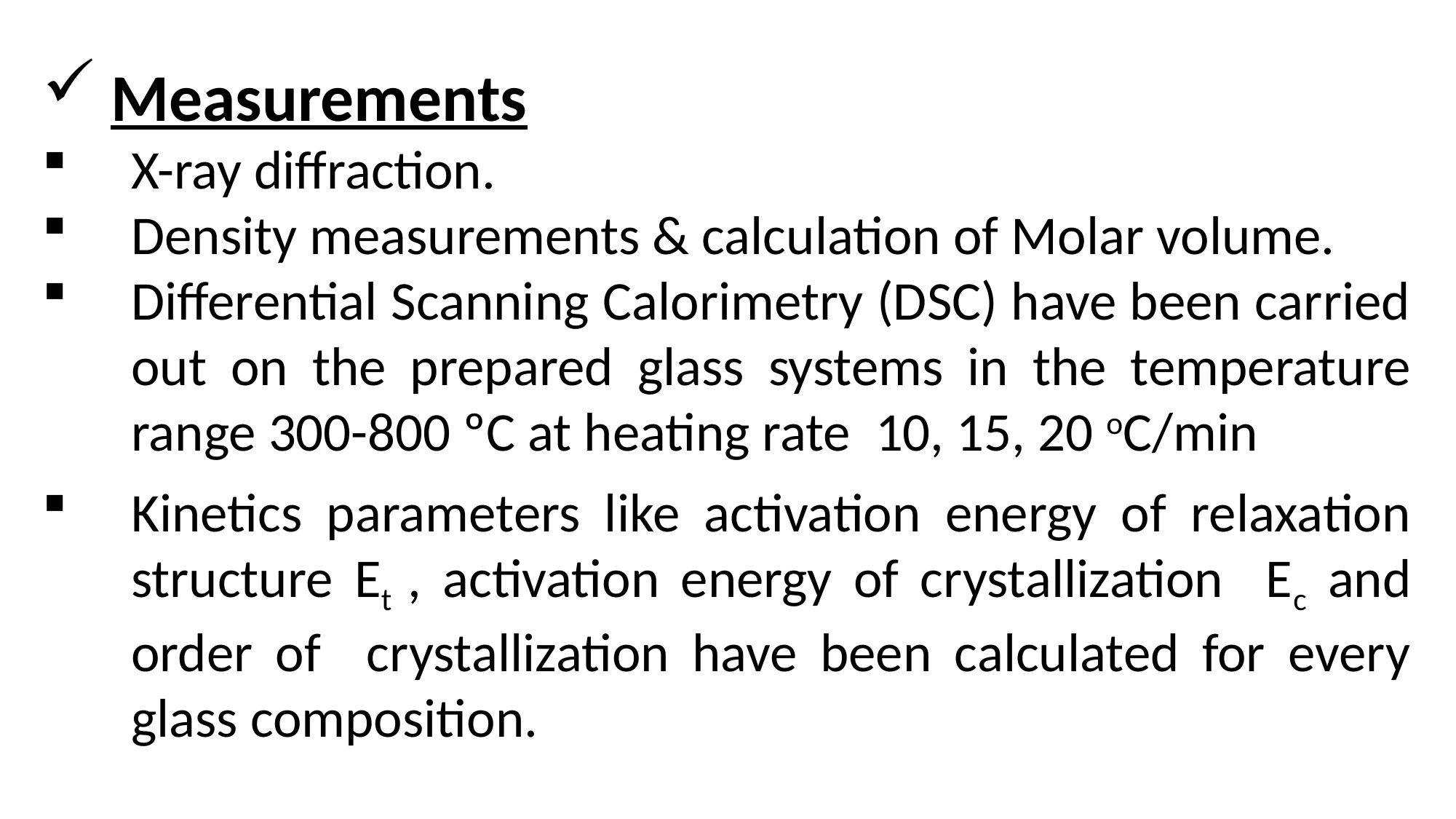

Measurements
X-ray diffraction.
Density measurements & calculation of Molar volume.
Differential Scanning Calorimetry (DSC) have been carried out on the prepared glass systems in the temperature range 300-800 ºC at heating rate  10, 15, 20 oC/min
Kinetics parameters like activation energy of relaxation structure Et , activation energy of crystallization  Ec and order of  crystallization have been calculated for every glass composition.